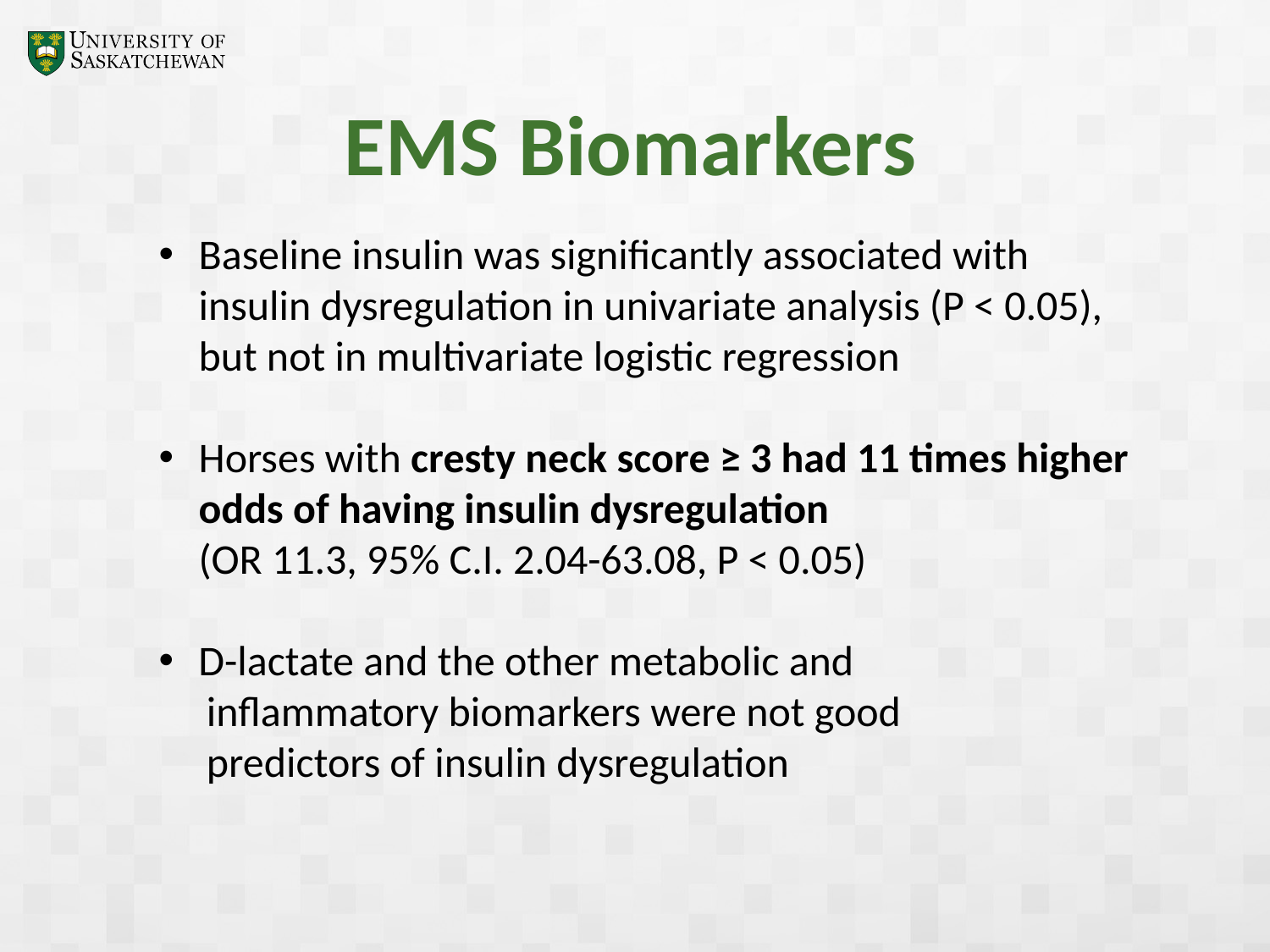

# EMS Biomarkers
Baseline insulin was significantly associated with insulin dysregulation in univariate analysis (P < 0.05),
but not in multivariate logistic regression

Horses with cresty neck score ≥ 3 had 11 times higher odds of having insulin dysregulation
(OR 11.3, 95% C.I. 2.04-63.08, P < 0.05)

D-lactate and the other metabolic and
     inflammatory biomarkers were not good
     predictors of insulin dysregulation